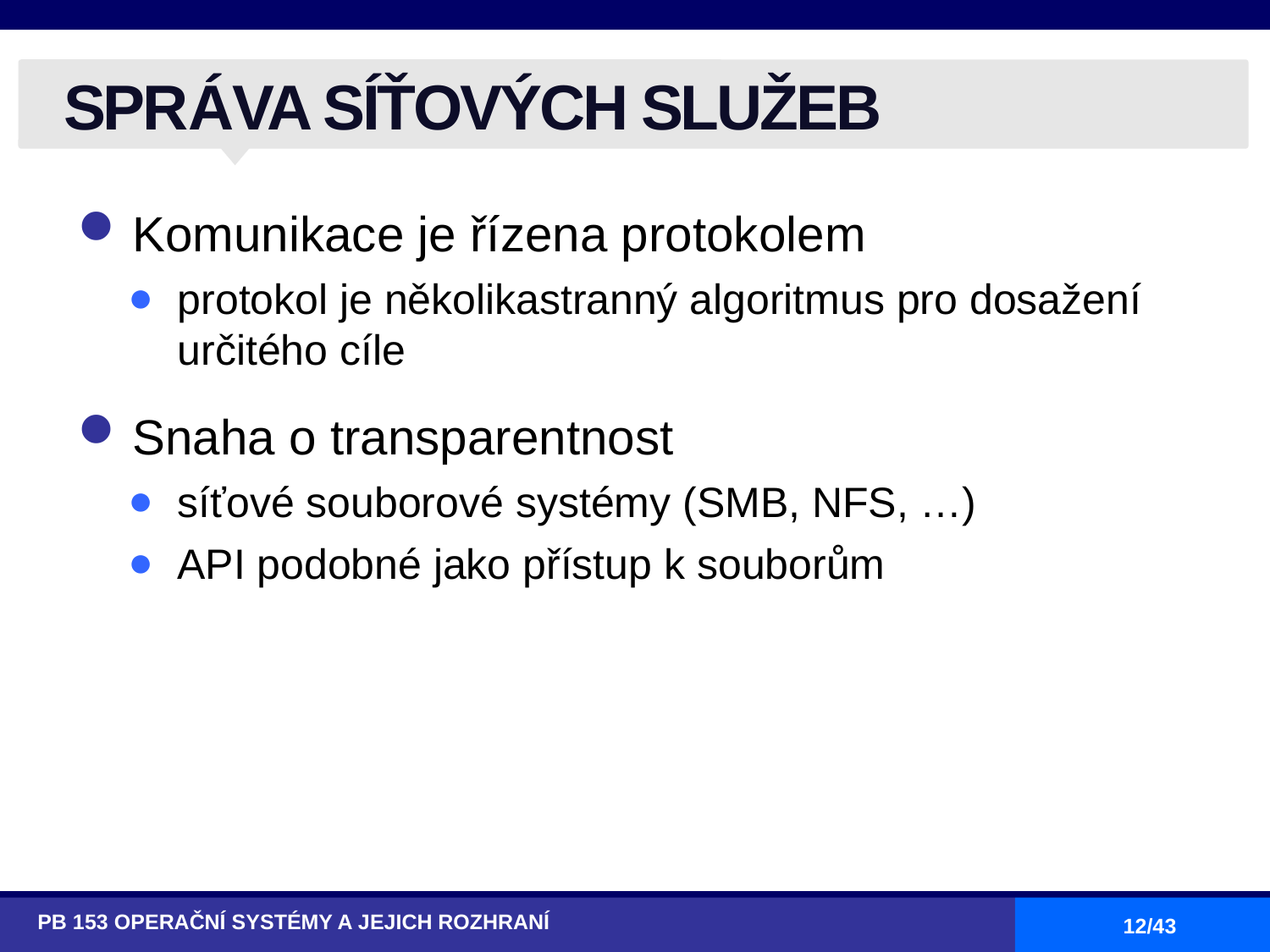

# SPRÁVA SÍŤOVÝCH SLUŽEB
Komunikace je řízena protokolem
protokol je několikastranný algoritmus pro dosažení určitého cíle
Snaha o transparentnost
síťové souborové systémy (SMB, NFS, …)
API podobné jako přístup k souborům

PB 153 OPERAČNÍ SYSTÉMY A JEJICH ROZHRANÍ